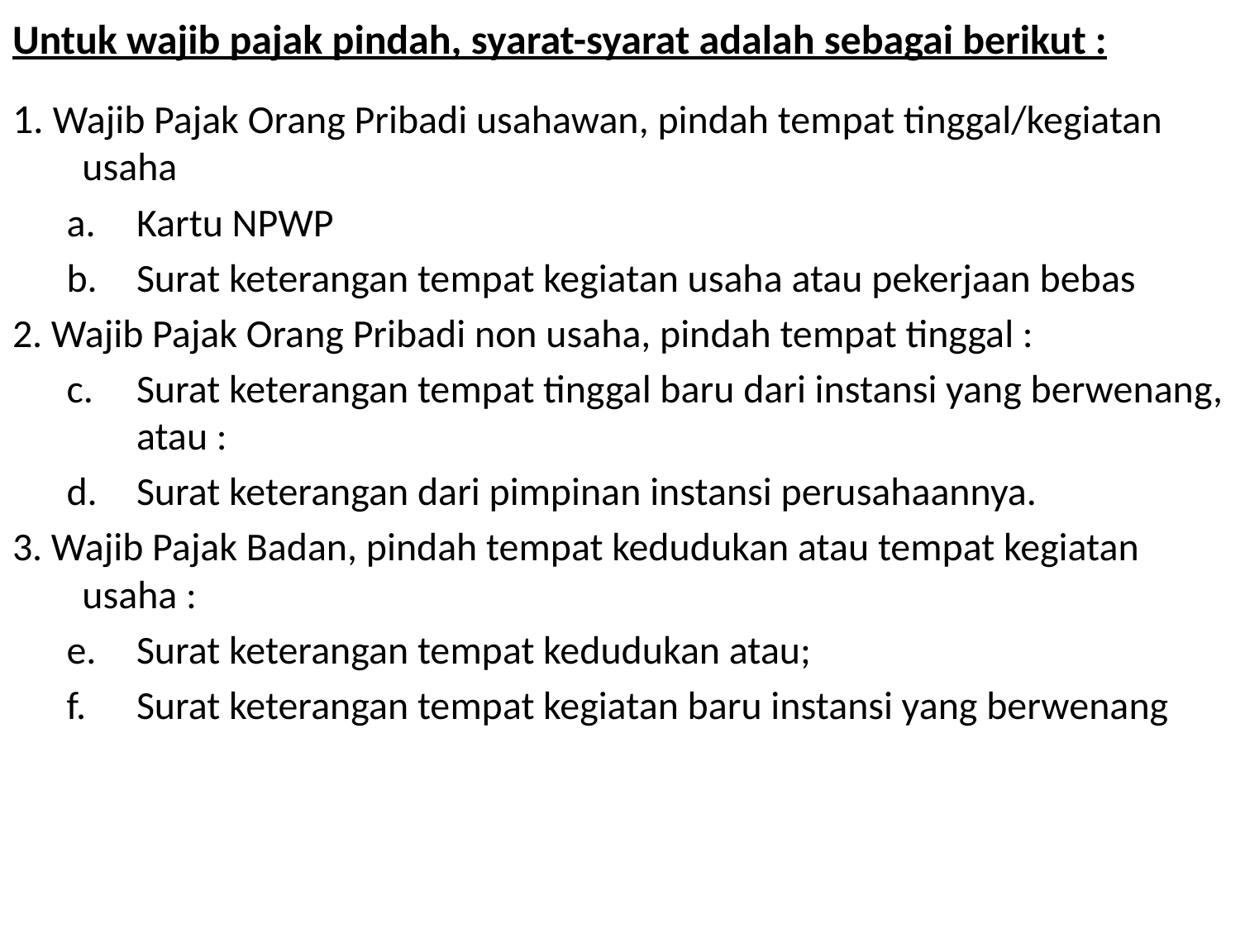

# Untuk wajib pajak pindah, syarat-syarat adalah sebagai berikut :
1. Wajib Pajak Orang Pribadi usahawan, pindah tempat tinggal/kegiatan usaha
Kartu NPWP
Surat keterangan tempat kegiatan usaha atau pekerjaan bebas
2. Wajib Pajak Orang Pribadi non usaha, pindah tempat tinggal :
Surat keterangan tempat tinggal baru dari instansi yang berwenang, atau :
Surat keterangan dari pimpinan instansi perusahaannya.
3. Wajib Pajak Badan, pindah tempat kedudukan atau tempat kegiatan usaha :
Surat keterangan tempat kedudukan atau;
Surat keterangan tempat kegiatan baru instansi yang berwenang